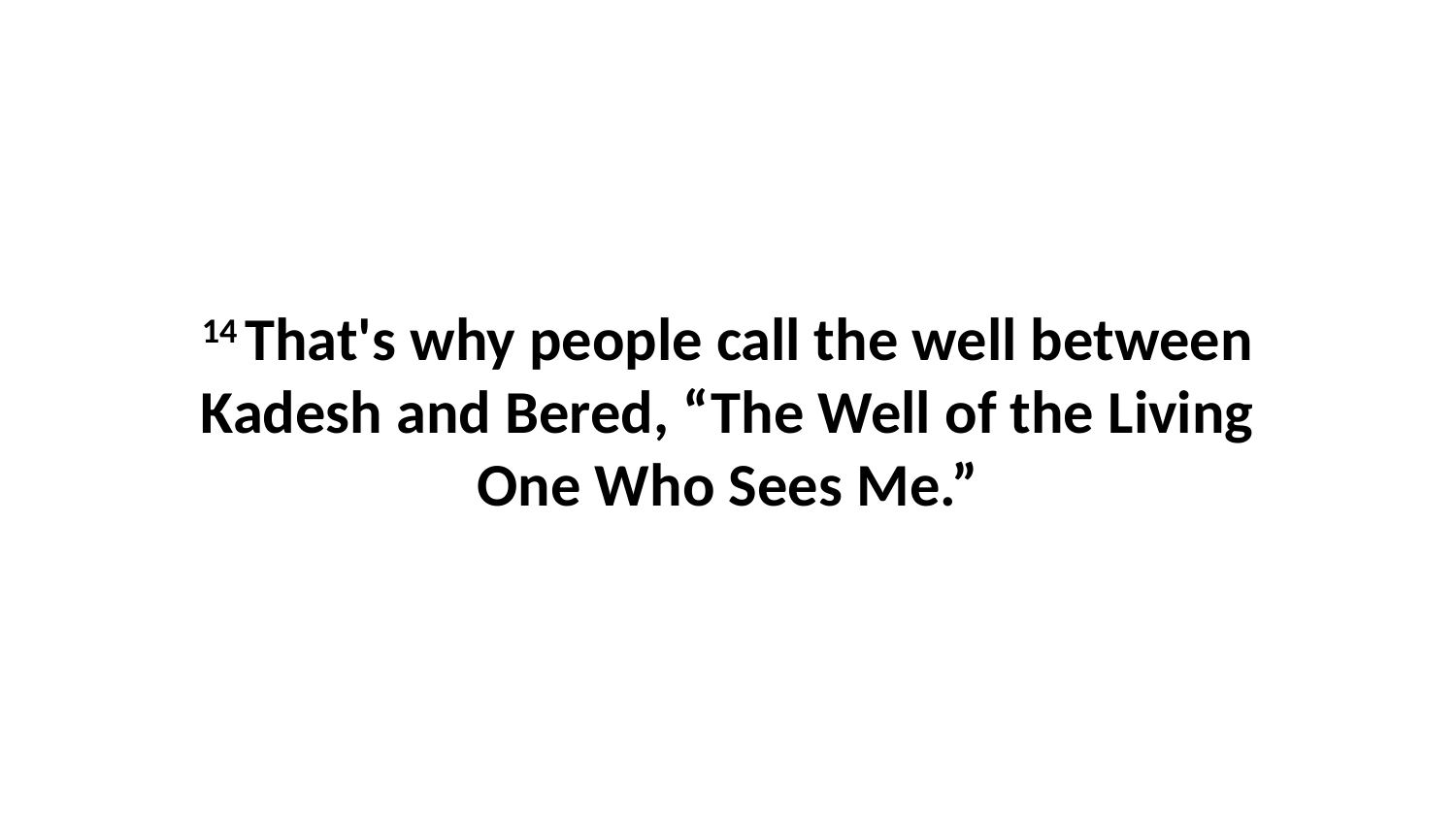

14 That's why people call the well between Kadesh and Bered, “The Well of the Living One Who Sees Me.”